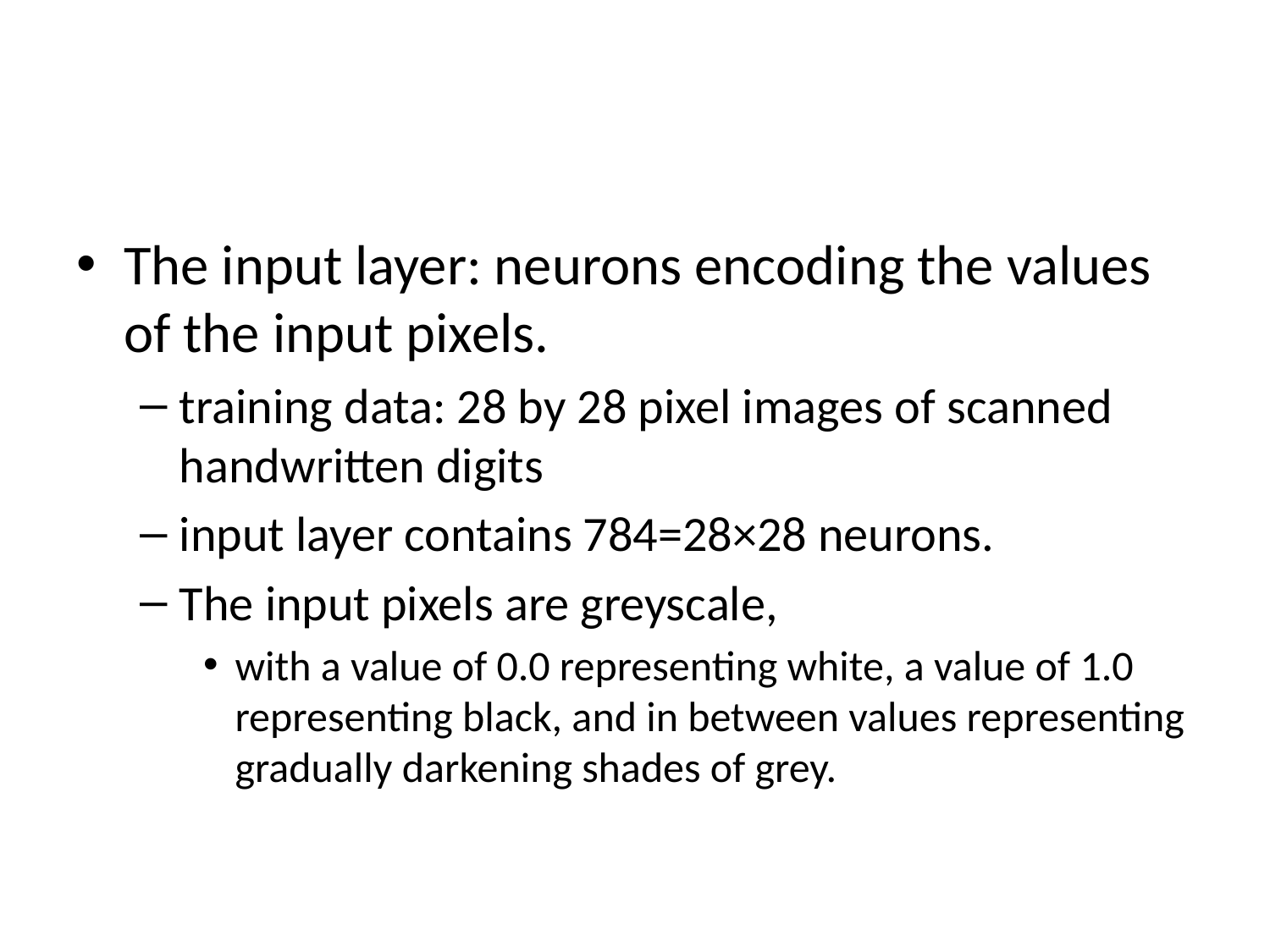

#
The input layer: neurons encoding the values of the input pixels.
training data: 28 by 28 pixel images of scanned handwritten digits
input layer contains 784=28×28 neurons.
The input pixels are greyscale,
with a value of 0.0 representing white, a value of 1.0 representing black, and in between values representing gradually darkening shades of grey.